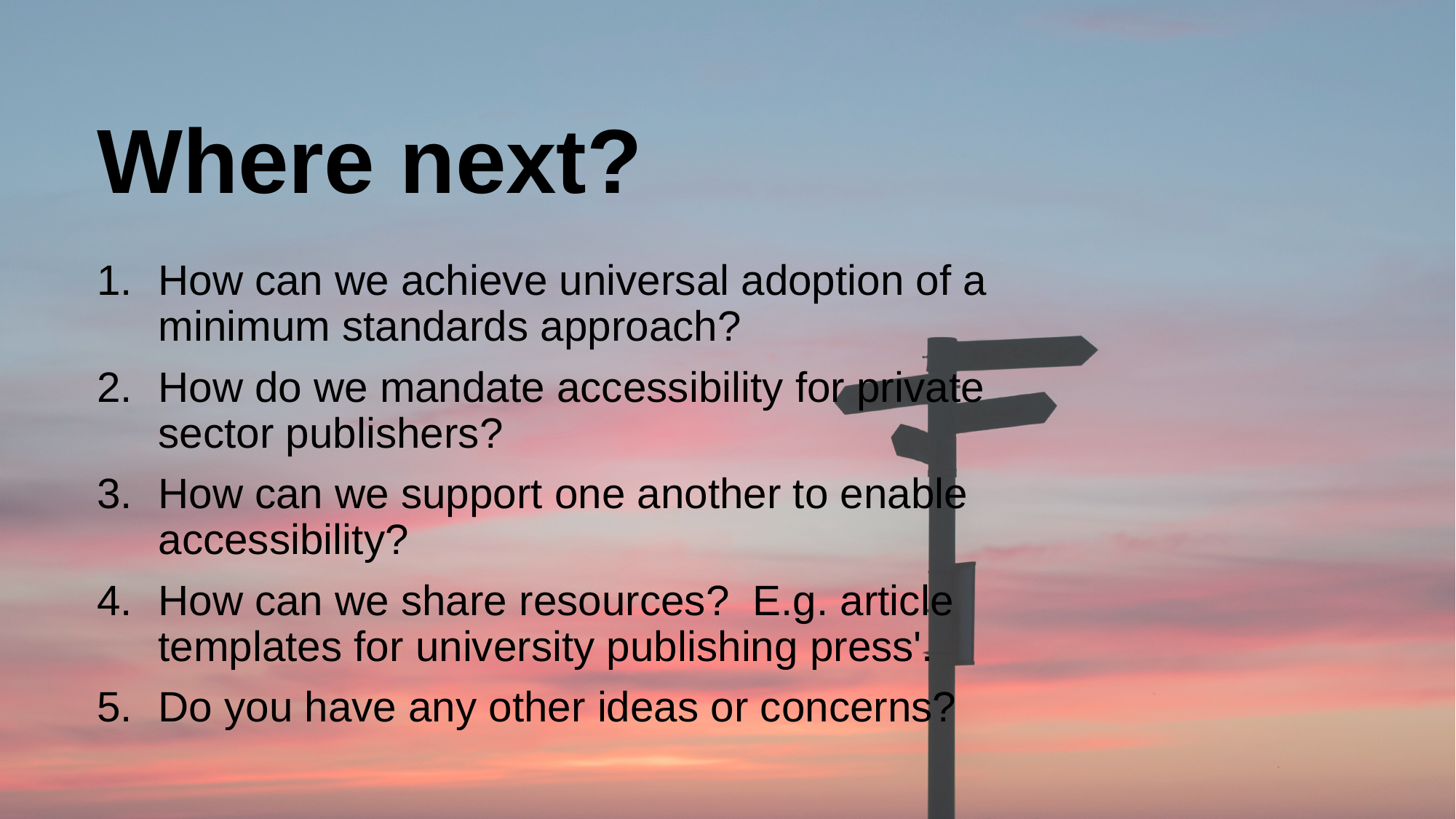

# Where next?
How can we achieve universal adoption of a minimum standards approach?
How do we mandate accessibility for private sector publishers?
How can we support one another to enable accessibility?
How can we share resources?  E.g. article templates for university publishing press'.
Do you have any other ideas or concerns?